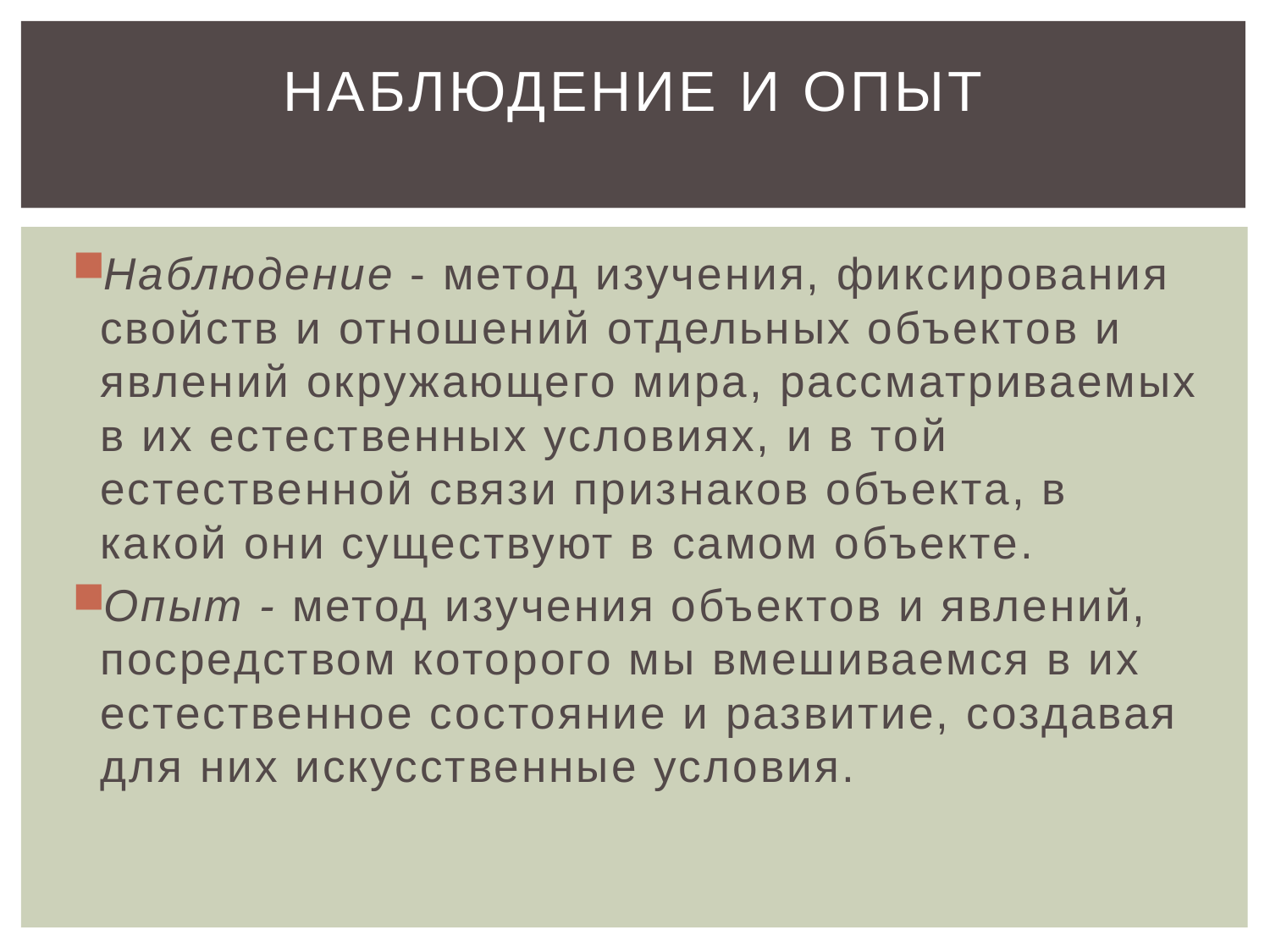

# наблюдение и опыт
Наблюдение - метод изучения, фиксирования свойств и отношений отдельных объектов и явлений окружающего мира, рассматриваемых в их естественных условиях, и в той естественной связи признаков объекта, в какой они существуют в самом объекте.
Опыт - метод изучения объектов и явлений, посредством которого мы вмешиваемся в их естественное состояние и развитие, создавая для них искусственные условия.